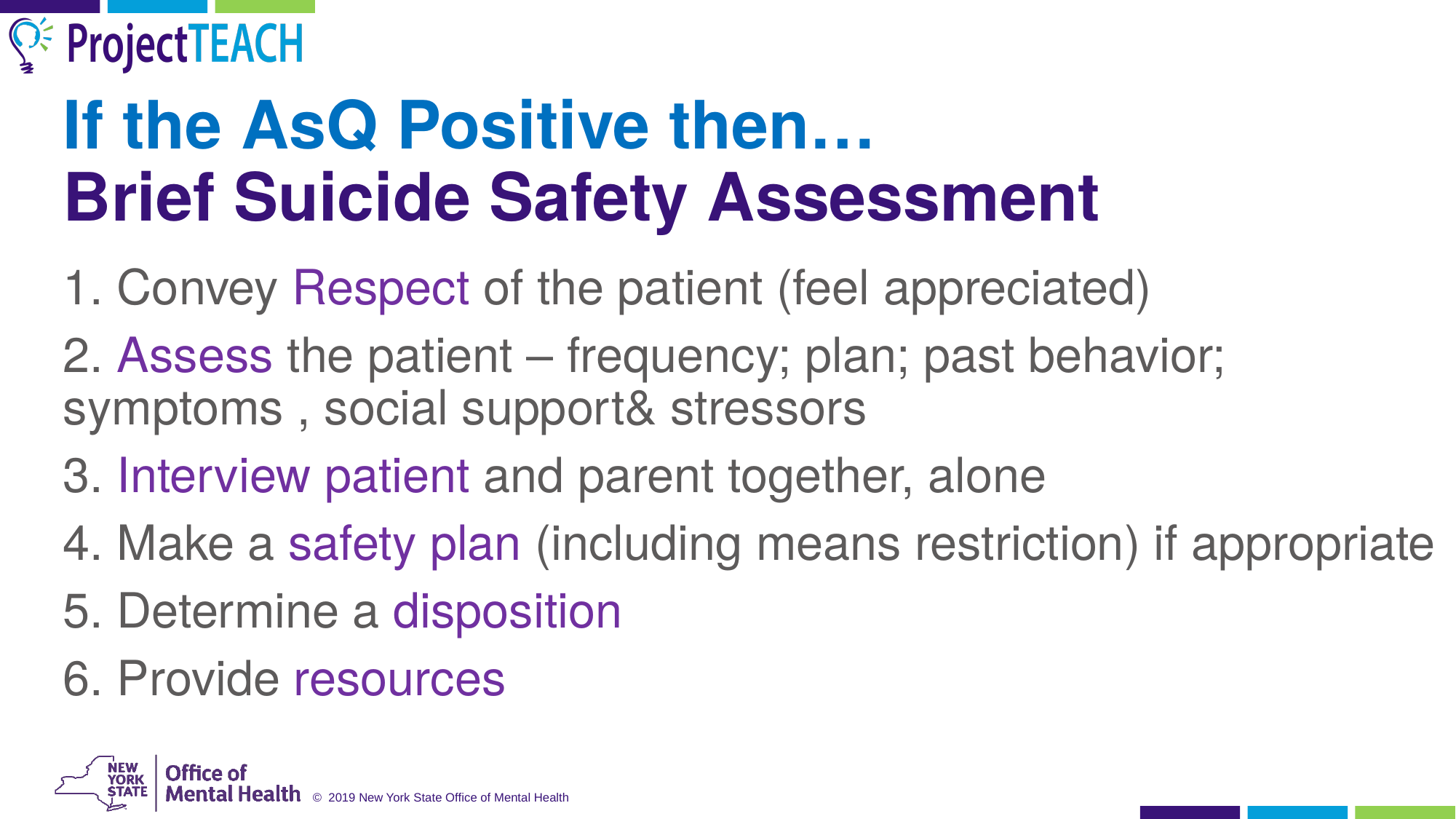

# If the AsQ Positive then… Brief Suicide Safety Assessment
1. Convey Respect of the patient (feel appreciated)
2. Assess the patient – frequency; plan; past behavior; symptoms , social support& stressors
3. Interview patient and parent together, alone
4. Make a safety plan (including means restriction) if appropriate
5. Determine a disposition
6. Provide resources